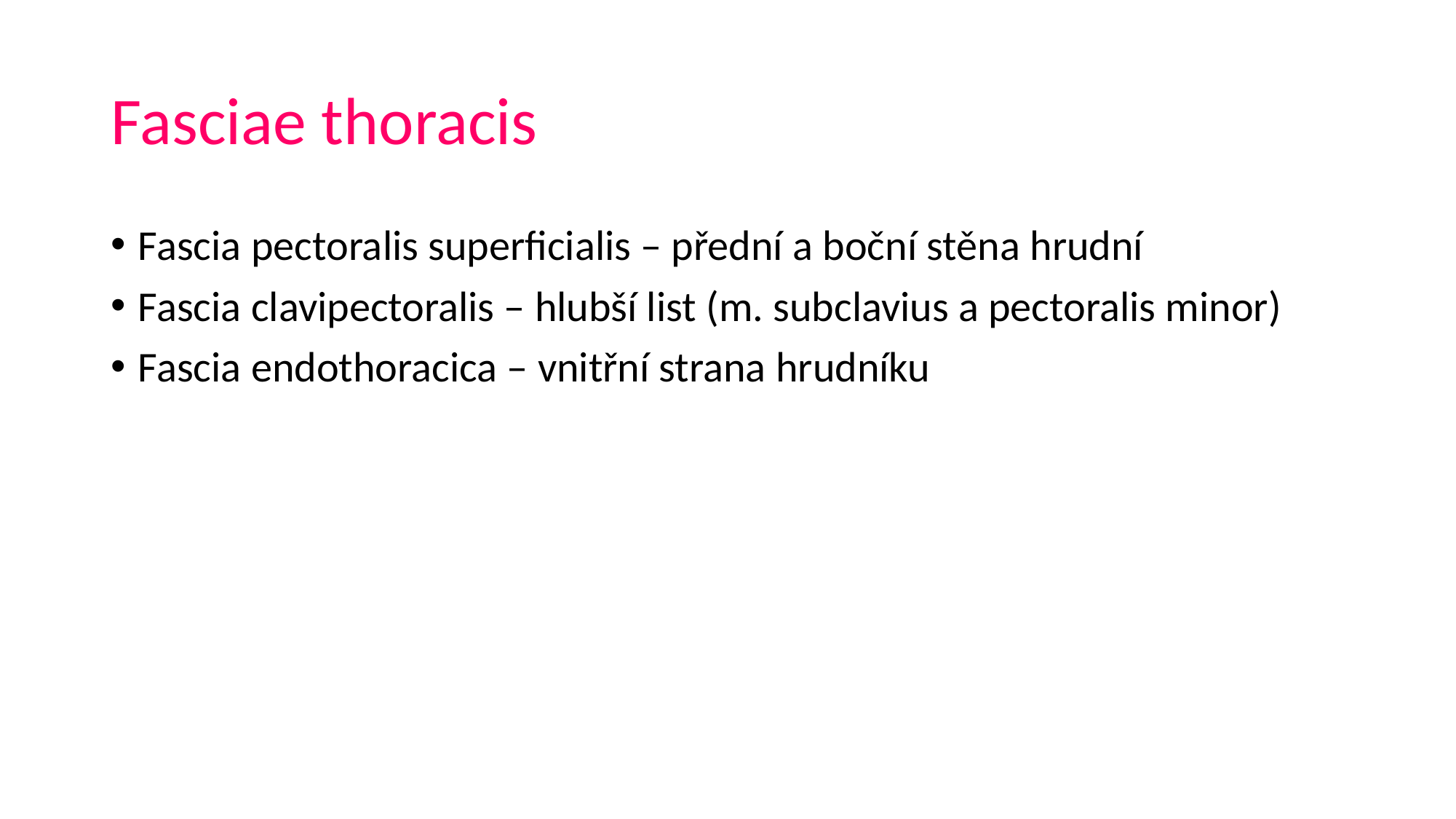

# Fasciae thoracis
Fascia pectoralis superficialis – přední a boční stěna hrudní
Fascia clavipectoralis – hlubší list (m. subclavius a pectoralis minor)
Fascia endothoracica – vnitřní strana hrudníku